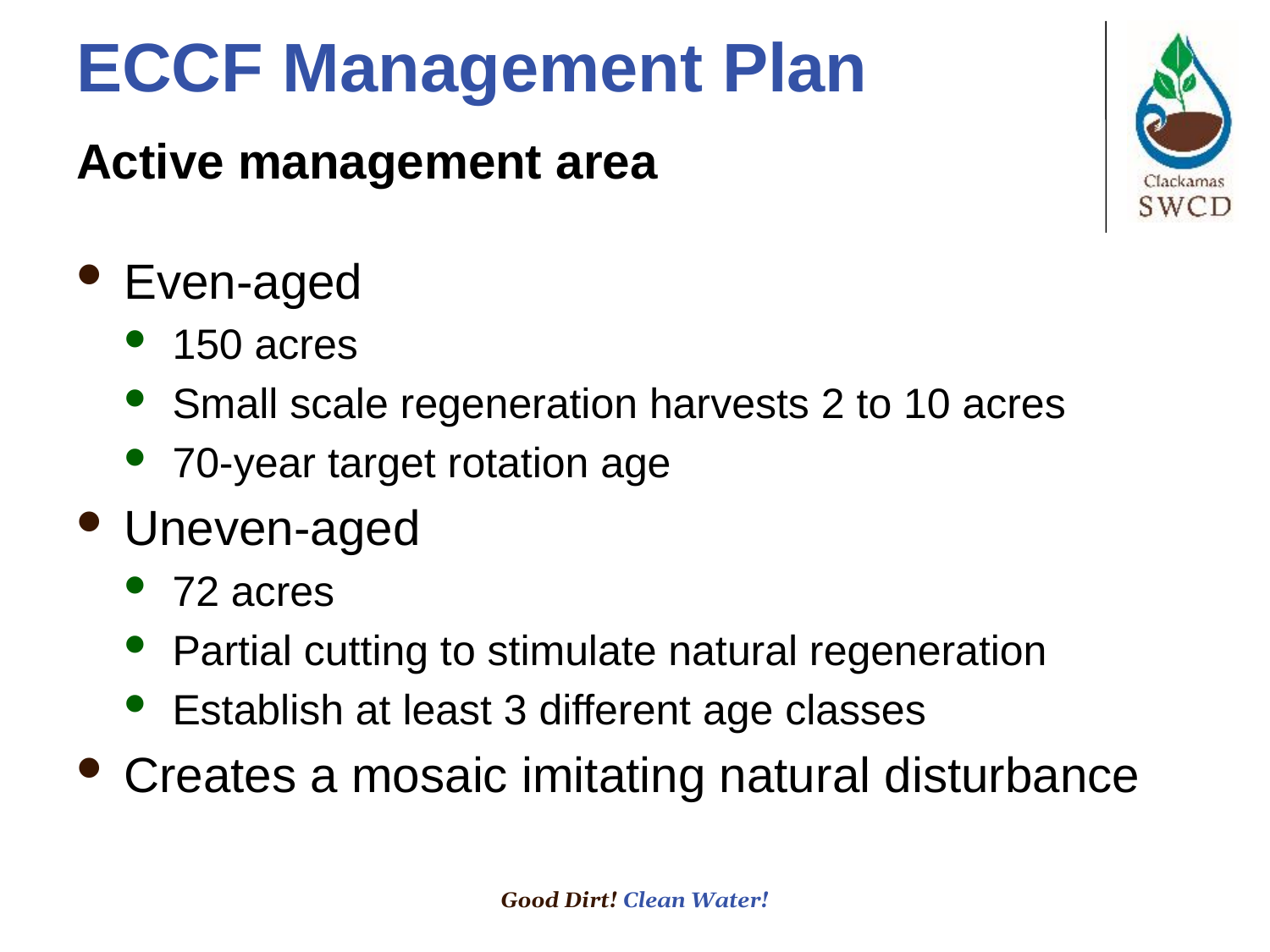

# ECCF Management Plan
Active management area
Even-aged
150 acres
Small scale regeneration harvests 2 to 10 acres
70-year target rotation age
Uneven-aged
72 acres
Partial cutting to stimulate natural regeneration
Establish at least 3 different age classes
Creates a mosaic imitating natural disturbance
Good Dirt! Clean Water!